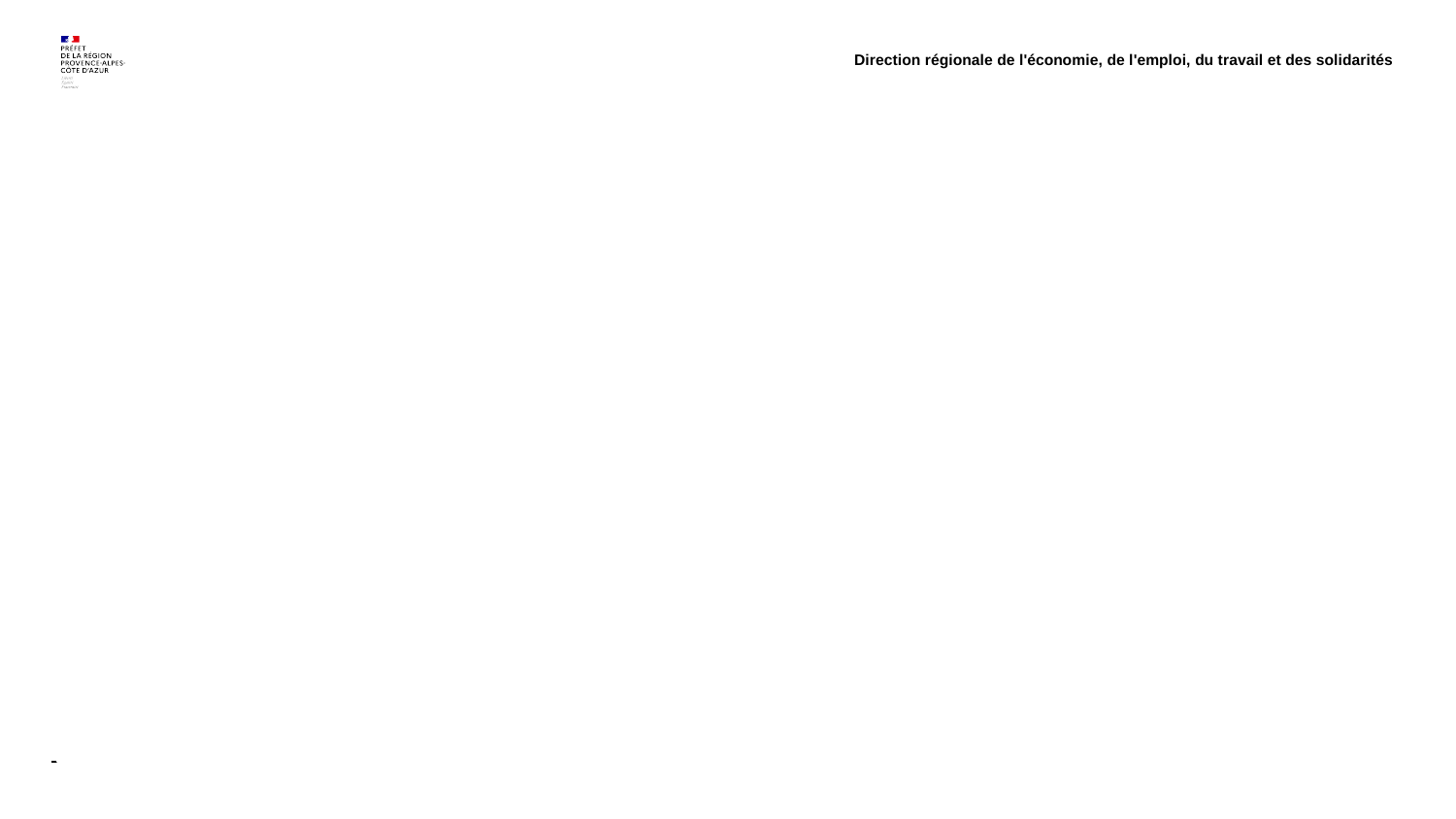

Direction régionale de l'économie, de l'emploi, du travail et des solidarités

# Les SIAO et le SI-SIAO
3
22/11/2024